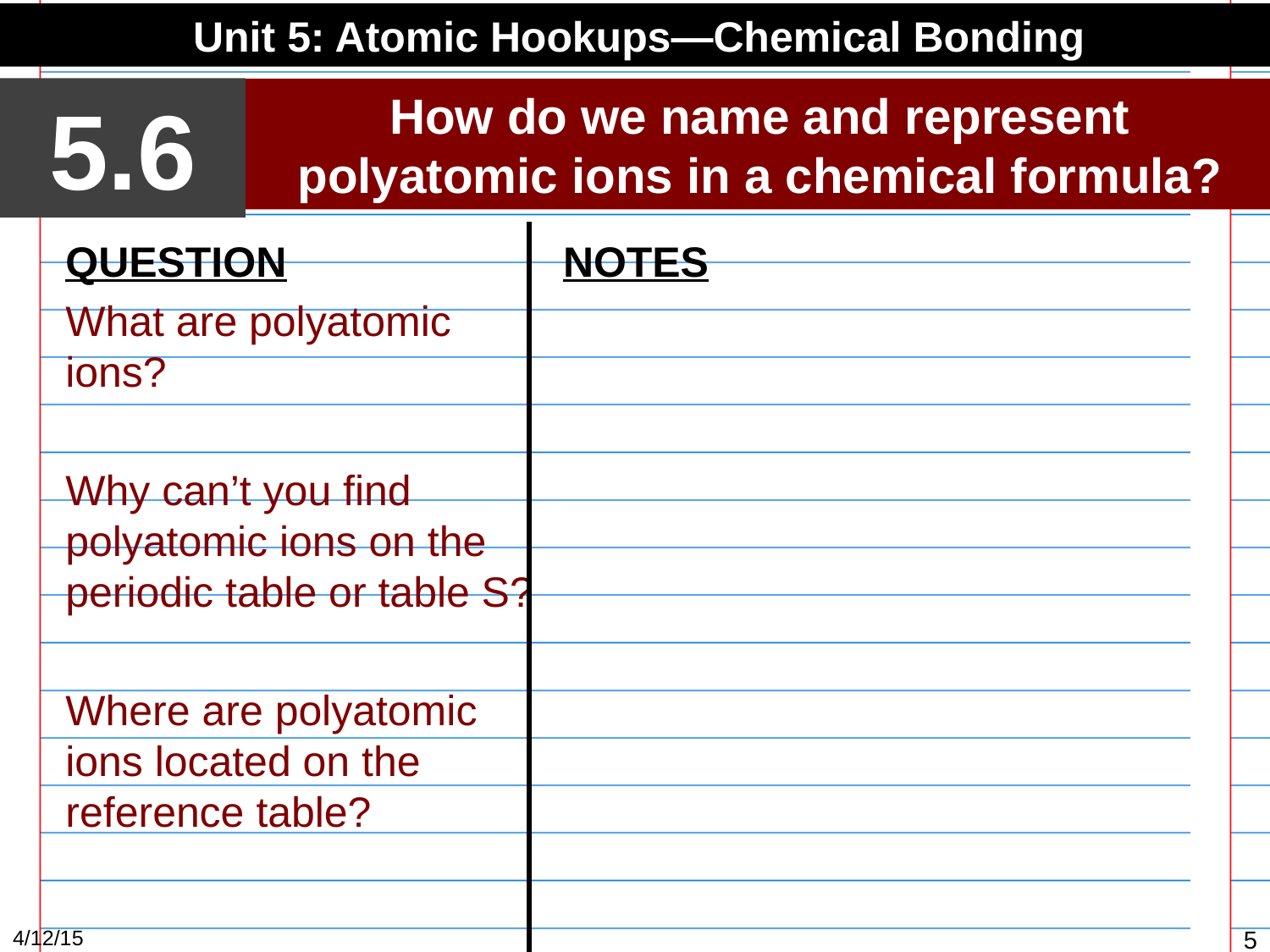

Unit 5: Atomic Hookups—Chemical Bonding
5.6
How do we name and represent polyatomic ions in a chemical formula?
QUESTION
What are polyatomic ions?

Why can’t you find polyatomic ions on the periodic table or table S?

Where are polyatomic ions located on the reference table?

NOTES

4/12/15
5